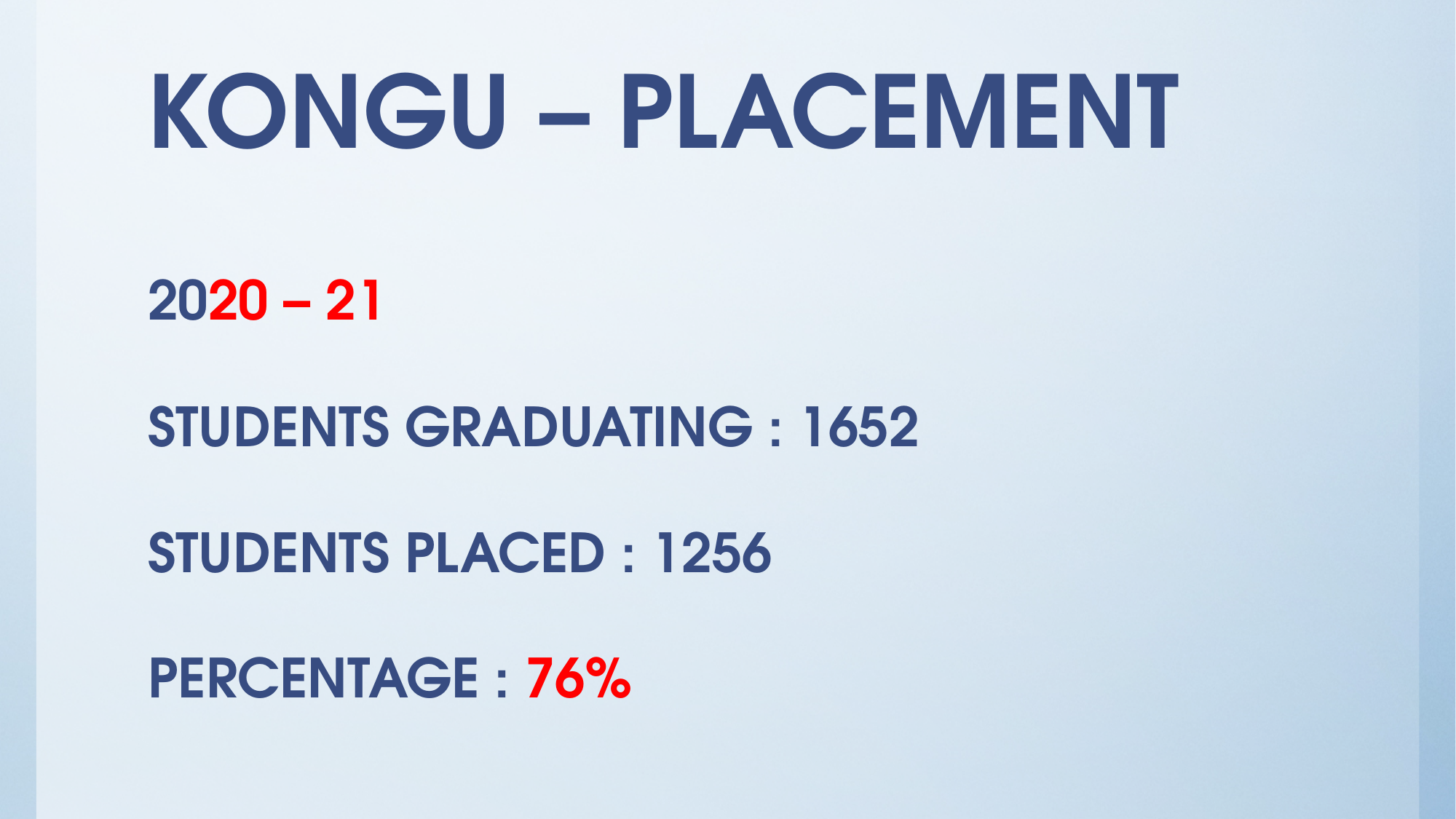

# KONGU – PLACEMENT
2020 – 21
STUDENTS GRADUATING : 1652
STUDENTS PLACED : 1256
PERCENTAGE : 76%